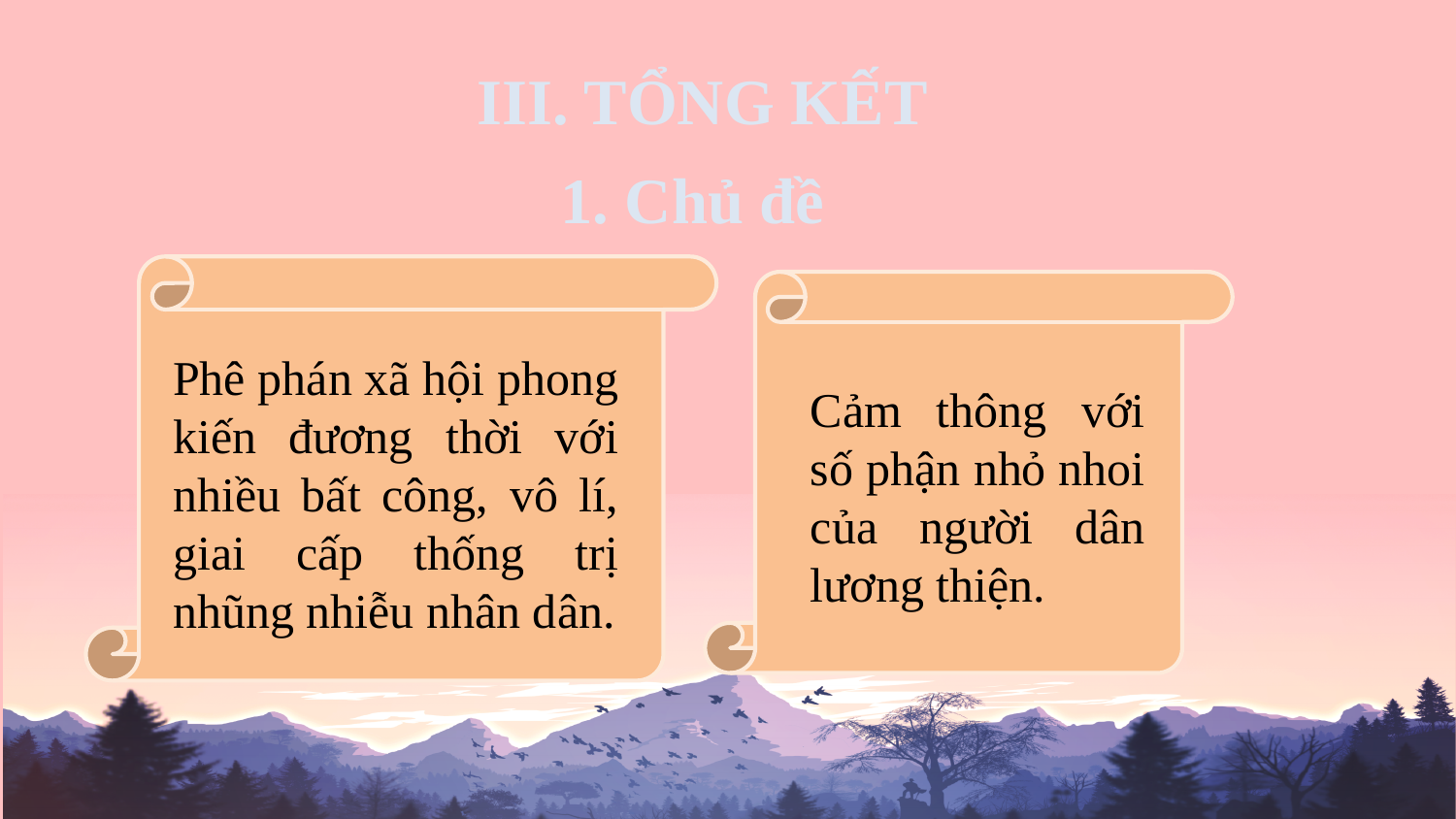

III. TỔNG KẾT
1. Chủ đề

Phê phán xã hội phong kiến đương thời với nhiều bất công, vô lí, giai cấp thống trị nhũng nhiễu nhân dân.
Cảm thông với số phận nhỏ nhoi của người dân lương thiện.